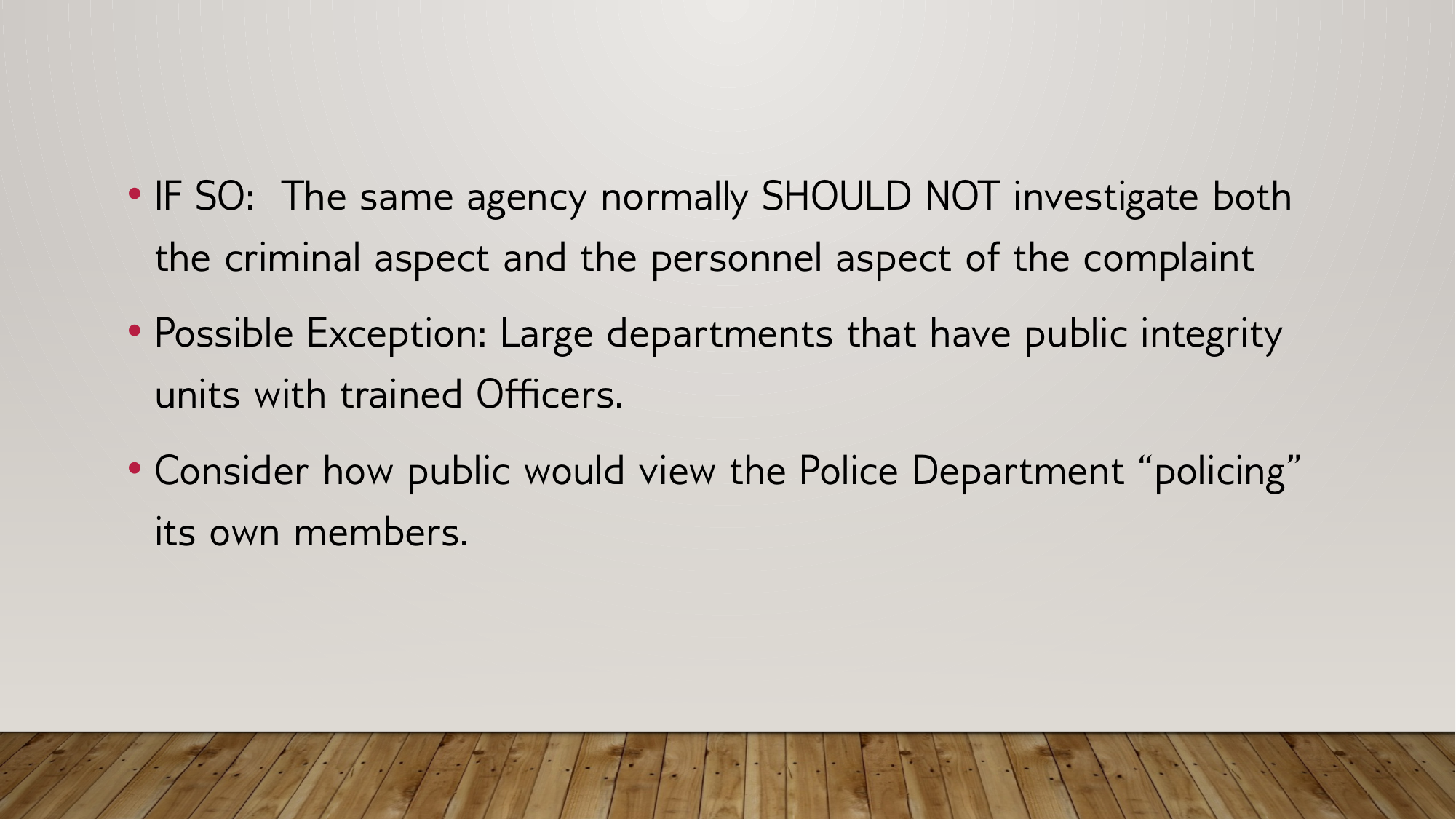

IF SO:  The same agency normally SHOULD NOT investigate both the criminal aspect and the personnel aspect of the complaint
Possible Exception: Large departments that have public integrity units with trained Officers.
Consider how public would view the Police Department “policing” its own members.